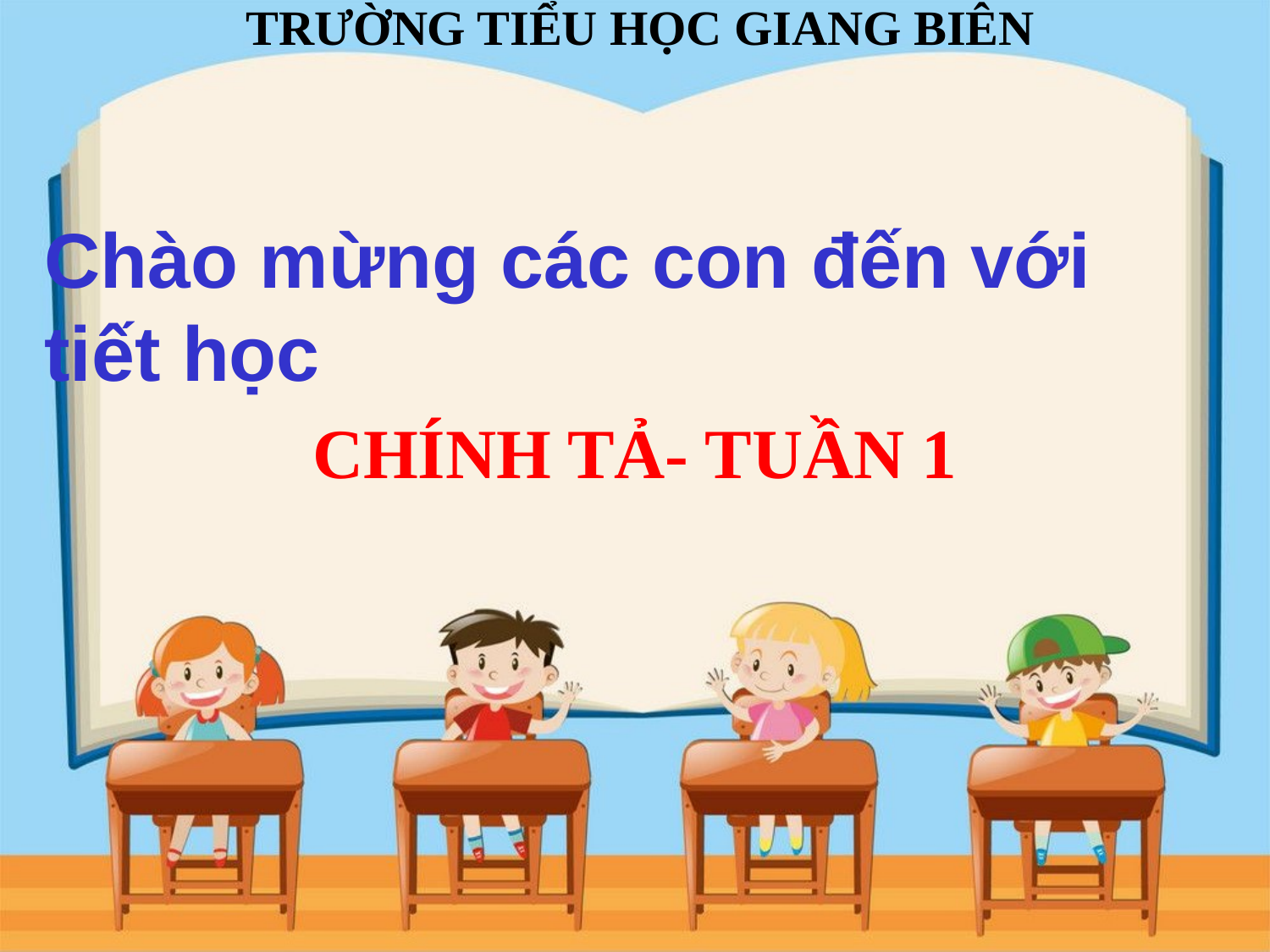

TRƯỜNG TIỂU HỌC GIANG BIÊN
Chào mừng các con đến với tiết học
CHÍNH TẢ- TUẦN 1